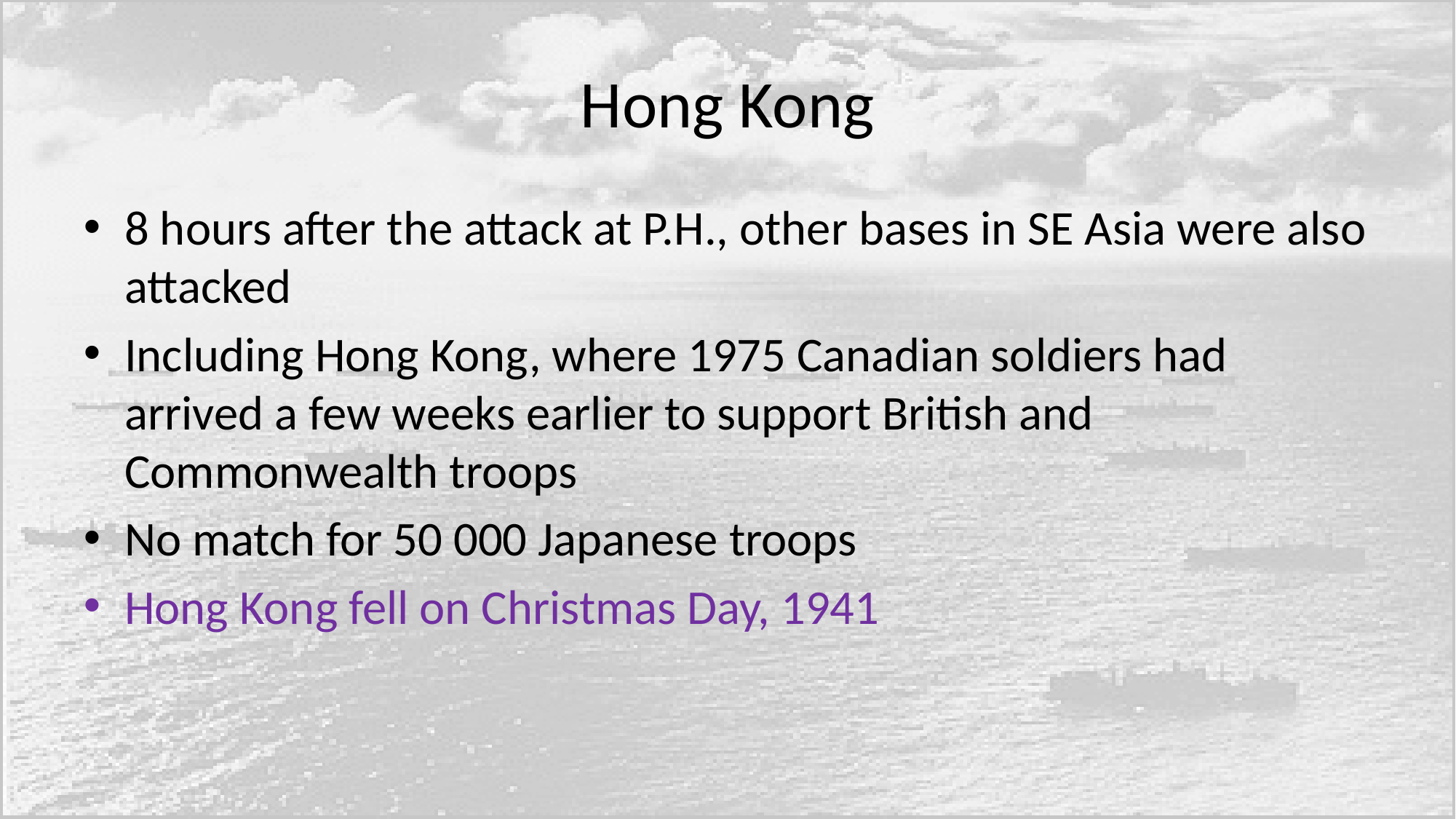

# Hong Kong
8 hours after the attack at P.H., other bases in SE Asia were also attacked
Including Hong Kong, where 1975 Canadian soldiers had arrived a few weeks earlier to support British and Commonwealth troops
No match for 50 000 Japanese troops
Hong Kong fell on Christmas Day, 1941